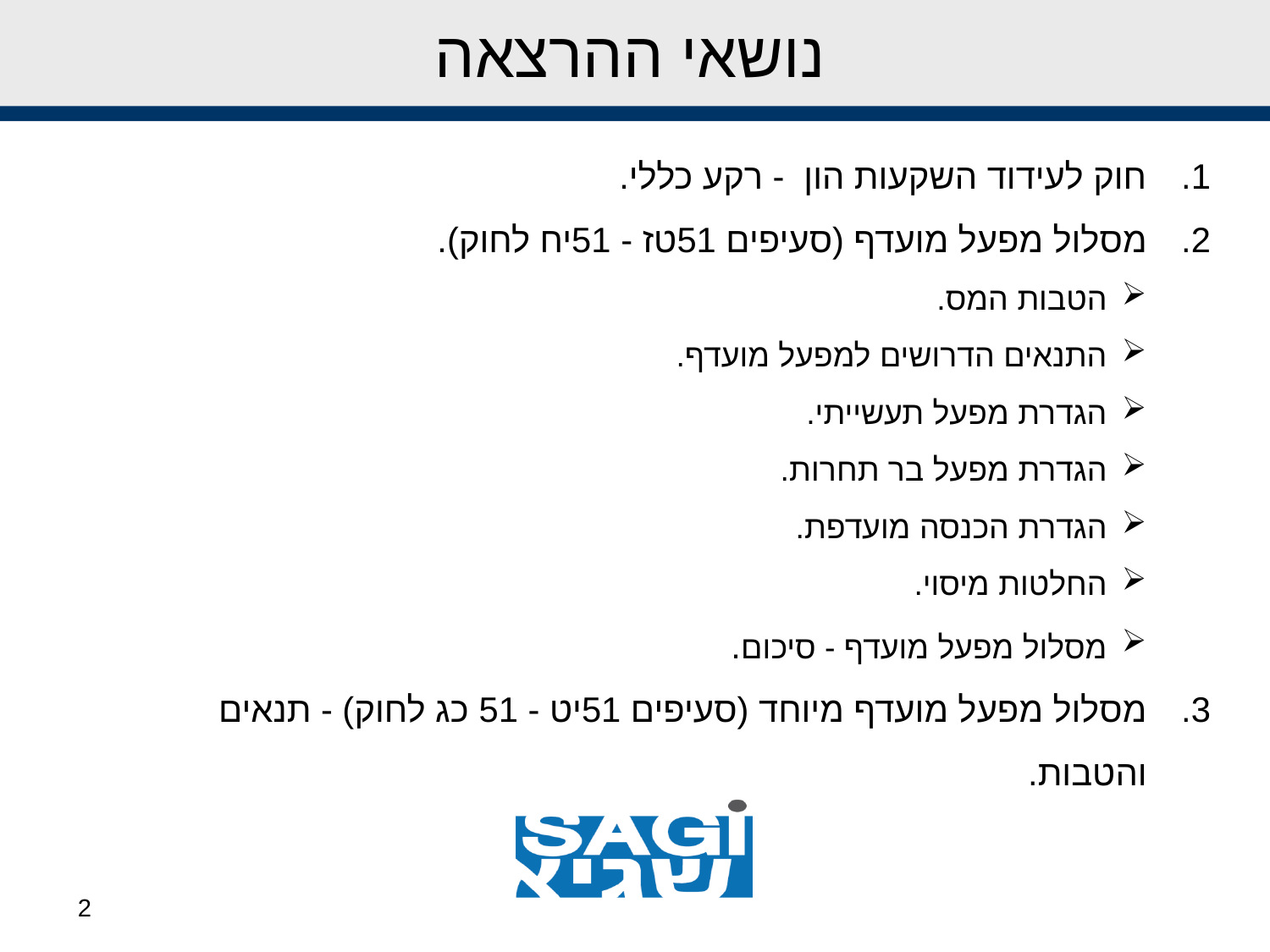

נושאי ההרצאה
חוק לעידוד השקעות הון  - רקע כללי.
מסלול מפעל מועדף (סעיפים 51טז - 51יח לחוק).
הטבות המס.
התנאים הדרושים למפעל מועדף.
הגדרת מפעל תעשייתי.
הגדרת מפעל בר תחרות.
הגדרת הכנסה מועדפת.
החלטות מיסוי.
מסלול מפעל מועדף - סיכום.
מסלול מפעל מועדף מיוחד (סעיפים 51יט - 51 כג לחוק) - תנאים והטבות.

2